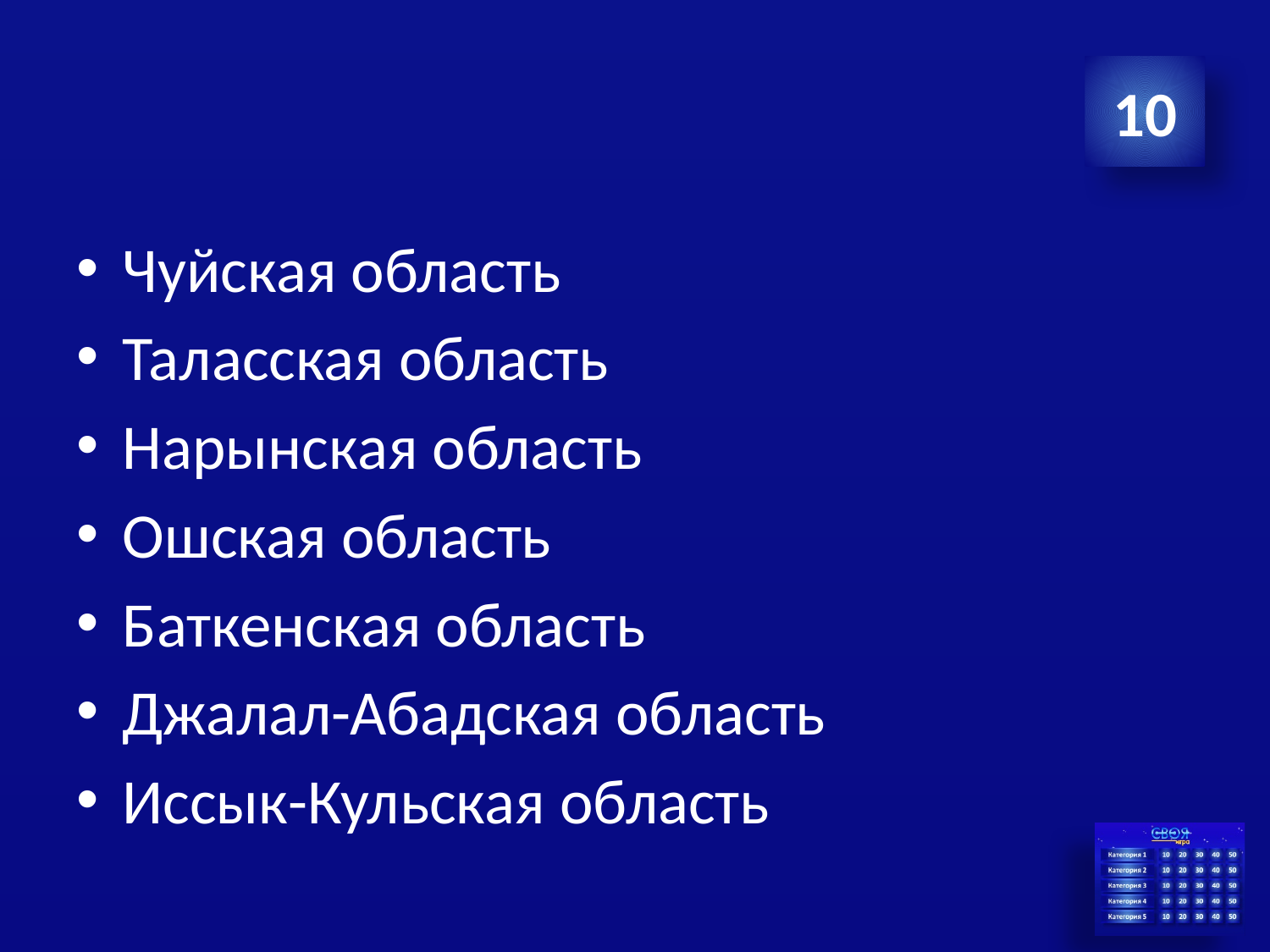

#
10
Чуйская область
Таласская область
Нарынская область
Ошская область
Баткенская область
Джалал-Абадская область
Иссык-Кульская область